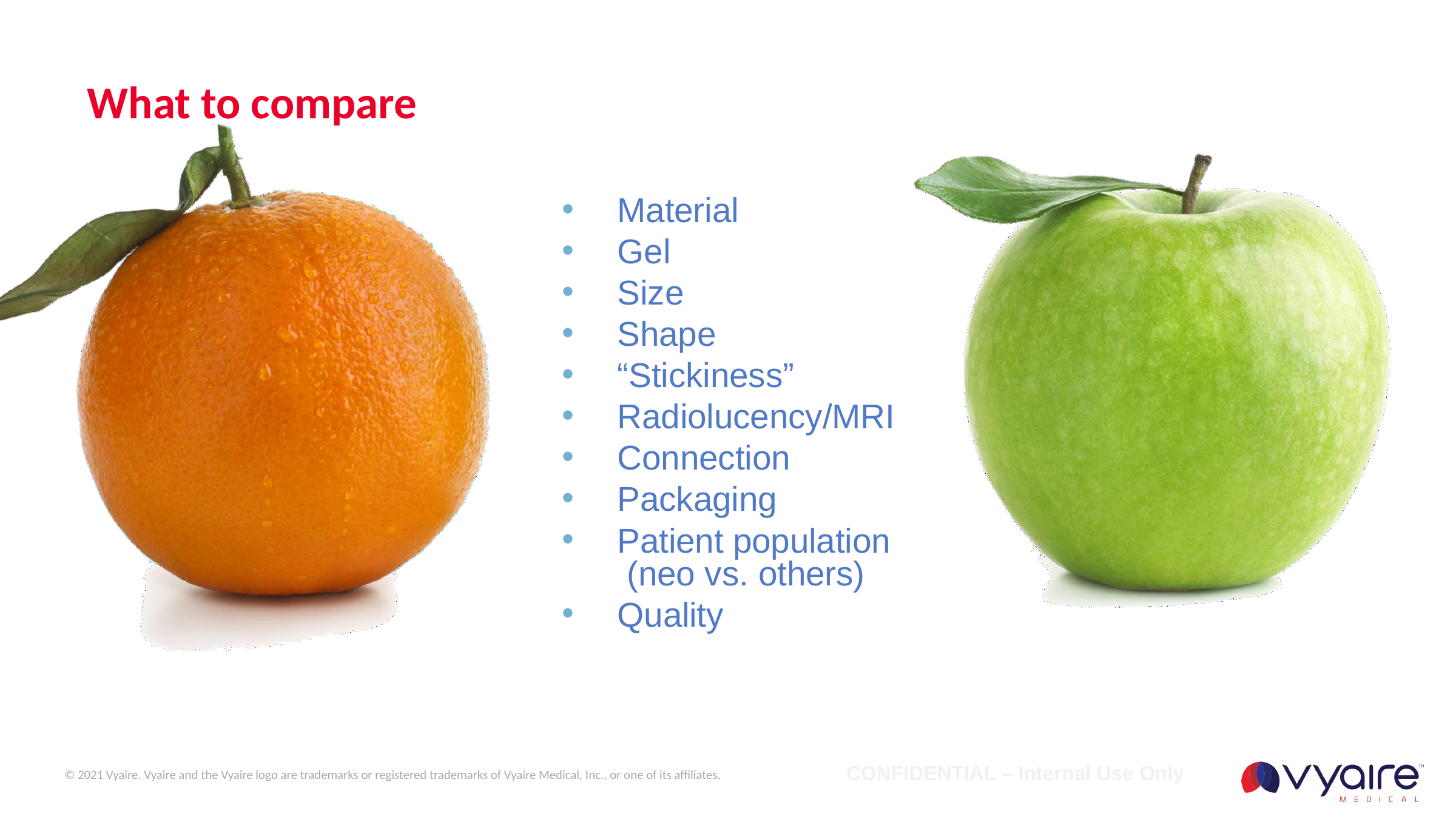

# What to compare
Material
Gel
Size
Shape
“Stickiness”
Radiolucency/MRI
Connection
Packaging
Patient population  (neo vs. others)
Quality
CONFIDENTIAL – Internal Use Only